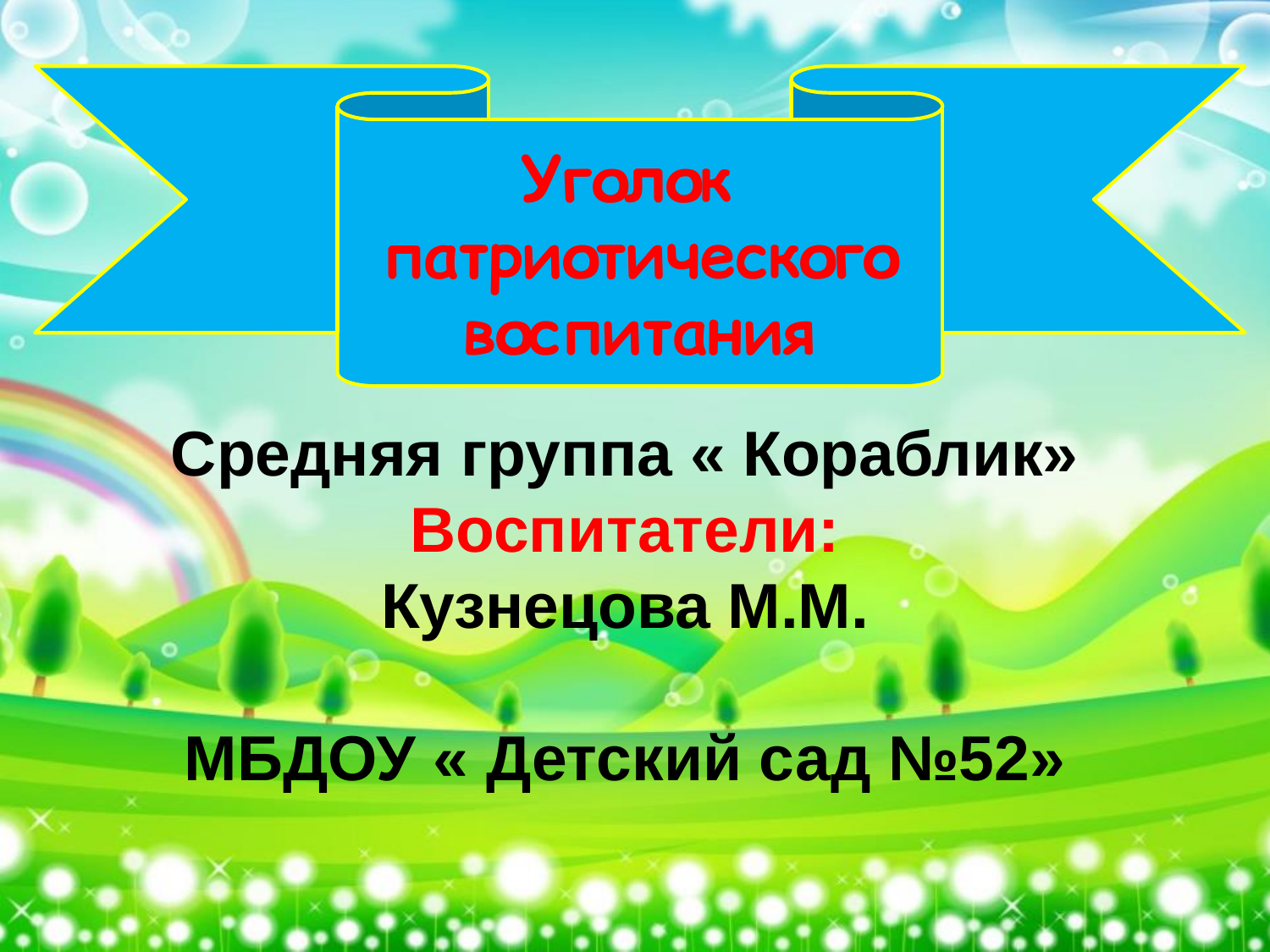

Уголок
патриотического
воспитания
Средняя группа « Кораблик»
Воспитатели:
Кузнецова М.М.

МБДОУ « Детский сад №52»